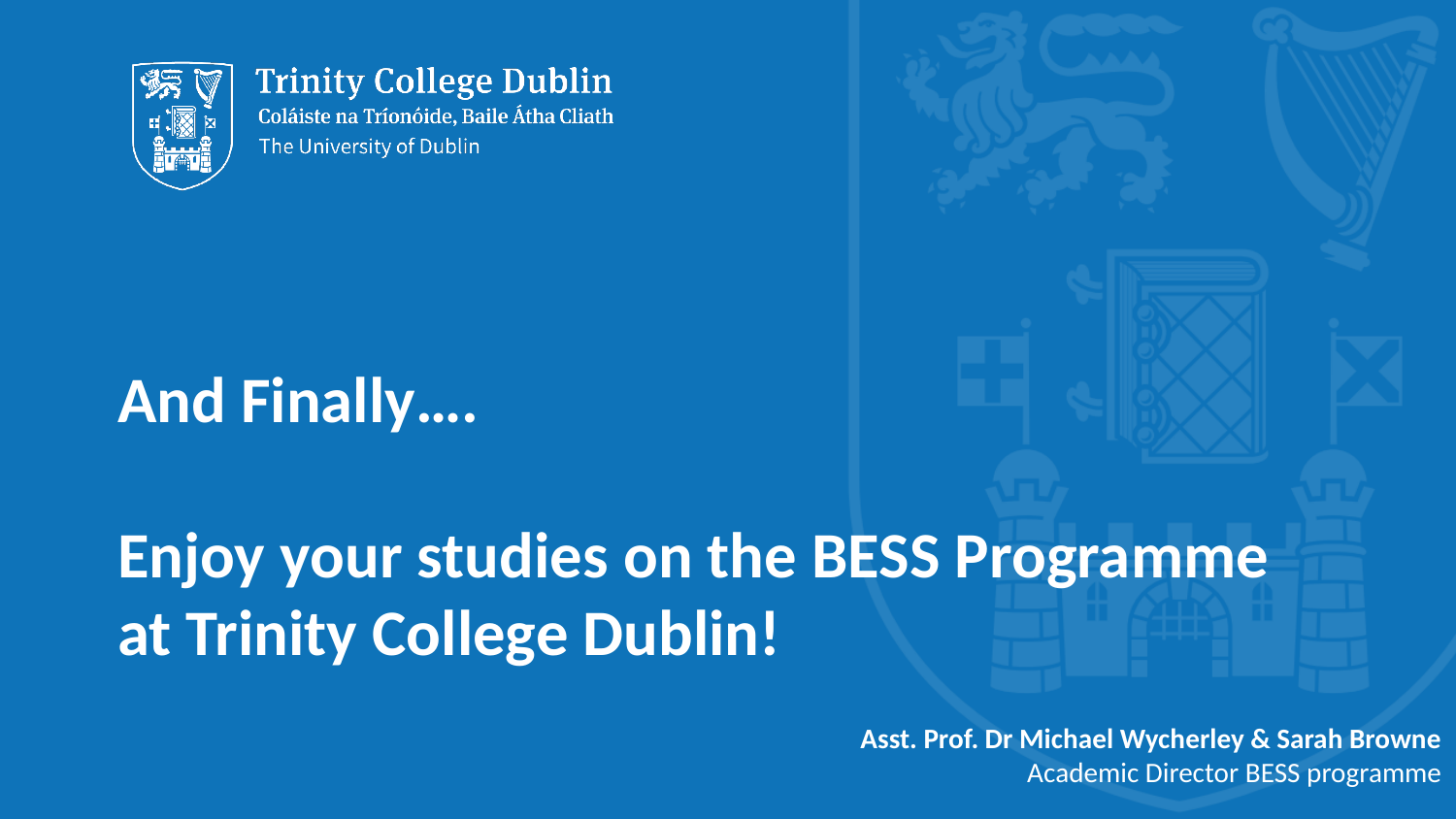

# And Finally…. Enjoy your studies on the BESS Programme at Trinity College Dublin!
Asst. Prof. Dr Michael Wycherley & Sarah Browne
Academic Director BESS programme